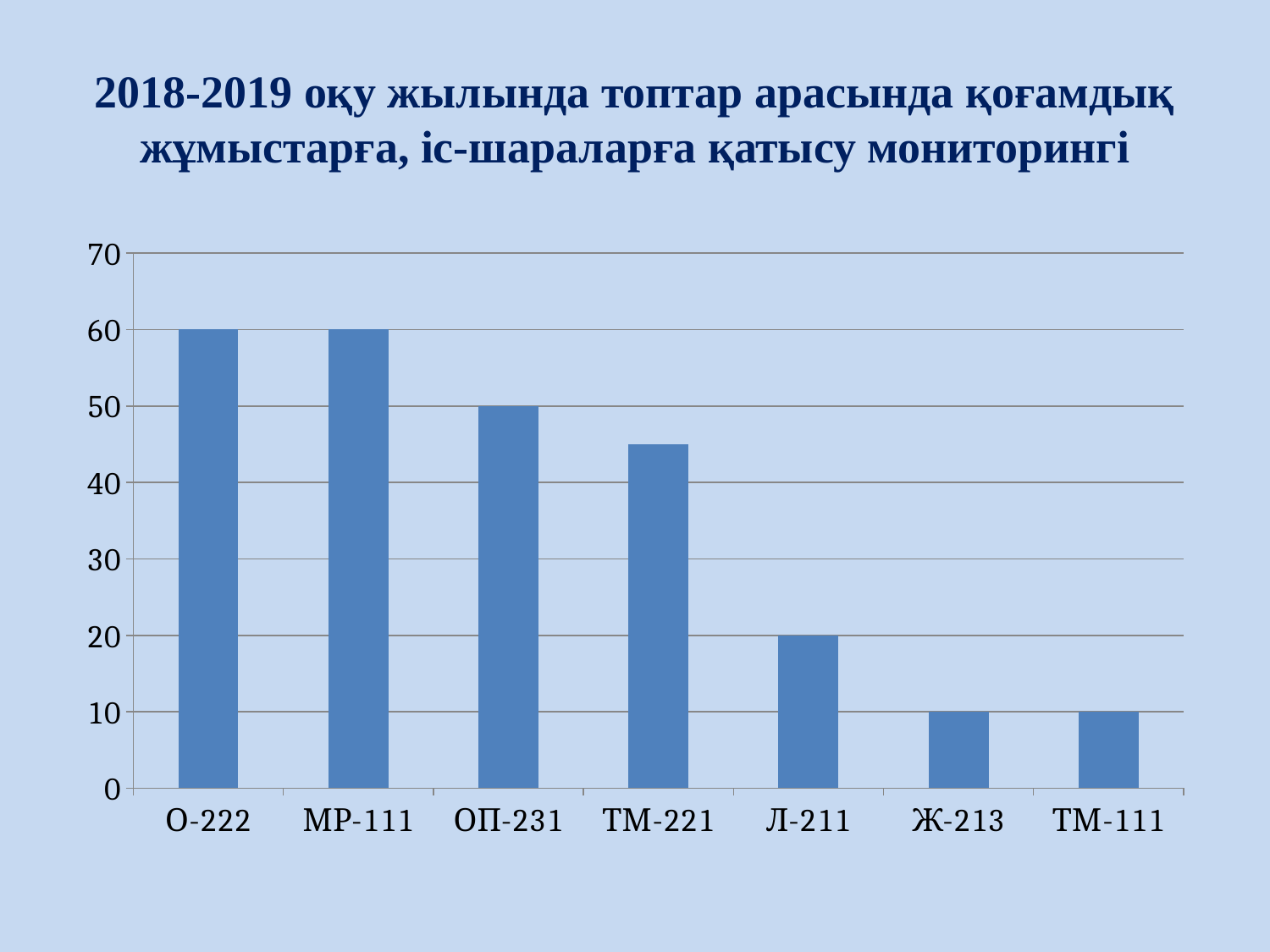

# 2018-2019 оқу жылында топтар арасында қоғамдық жұмыстарға, іс-шараларға қатысу мониторингі

### Chart

| Category | Ряд 1 |
|---|---|
| О-222 | 60.0 |
| МР-111 | 60.0 |
| ОП-231 | 50.0 |
| ТМ-221 | 45.0 |
| Л-211 | 20.0 |
| Ж-213 | 10.0 |
| ТМ-111 | 10.0 |